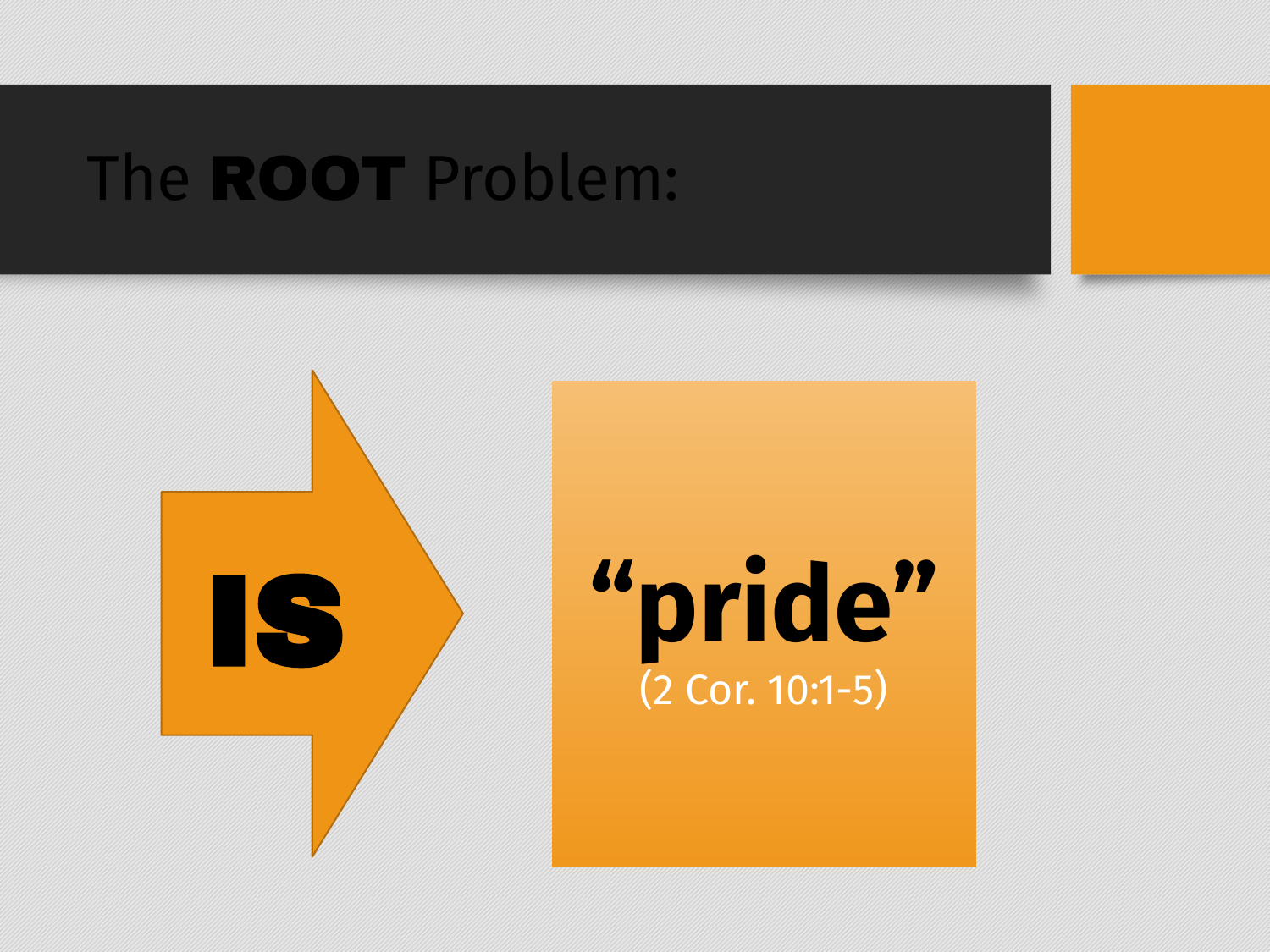

# The ROOT Problem:
IS
“pride”
(2 Cor. 10:1-5)